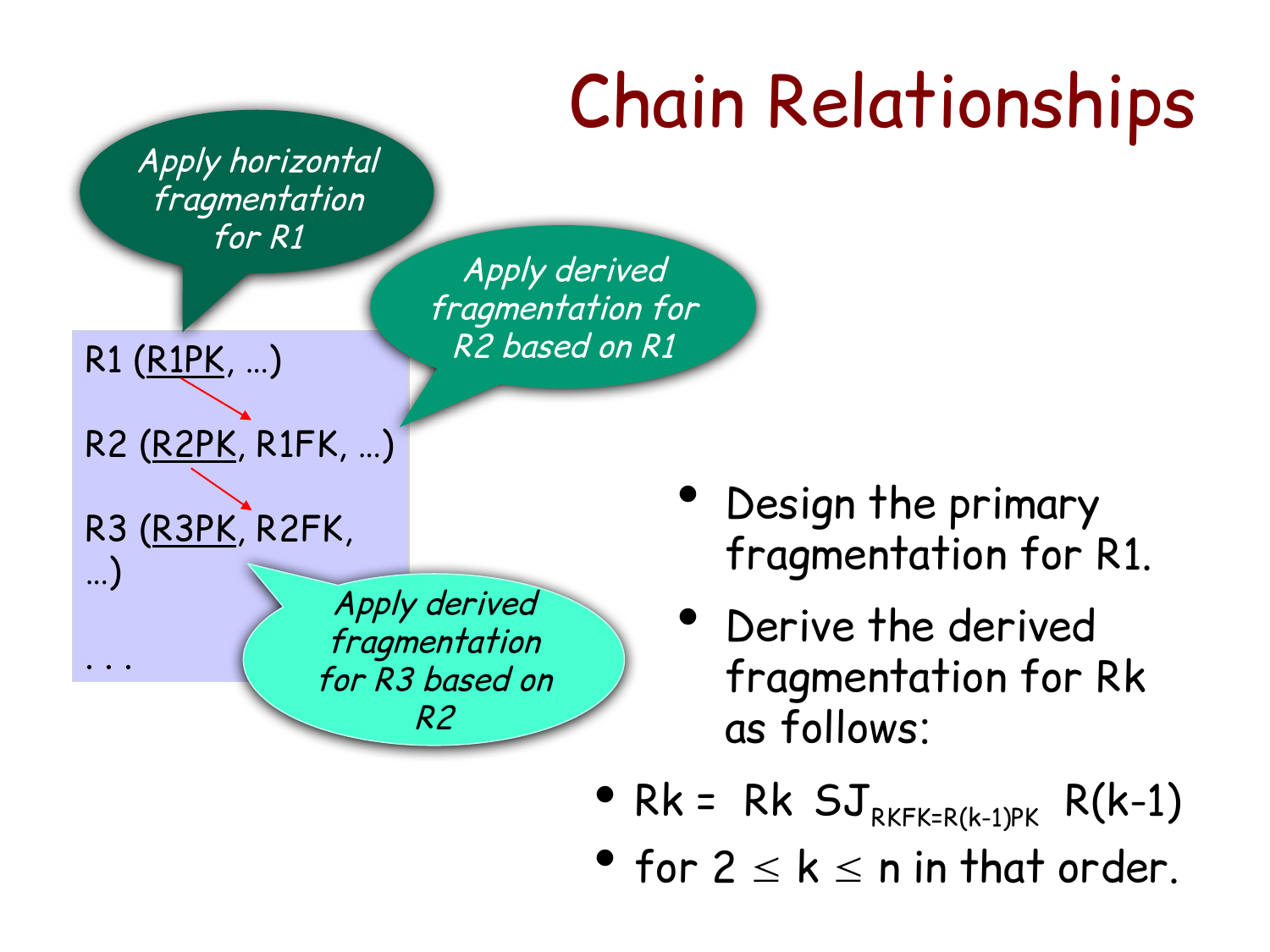

# Chain Relationships
Apply horizontal fragmentation for R1
Apply derived fragmentation for R2 based on R1
R1 (R1PK, …)

R2 (R2PK, R1FK, …)

R3 (R3PK, R2FK, …)

. . .

Design the primary fragmentation for R1.
Derive the derived fragmentation for Rk as follows:
Apply derived fragmentation for R3 based on R2
Rk =  Rk  SJRKFK=R(k-1)PK  R(k-1)
for 2 ≤ k ≤ n in that order.